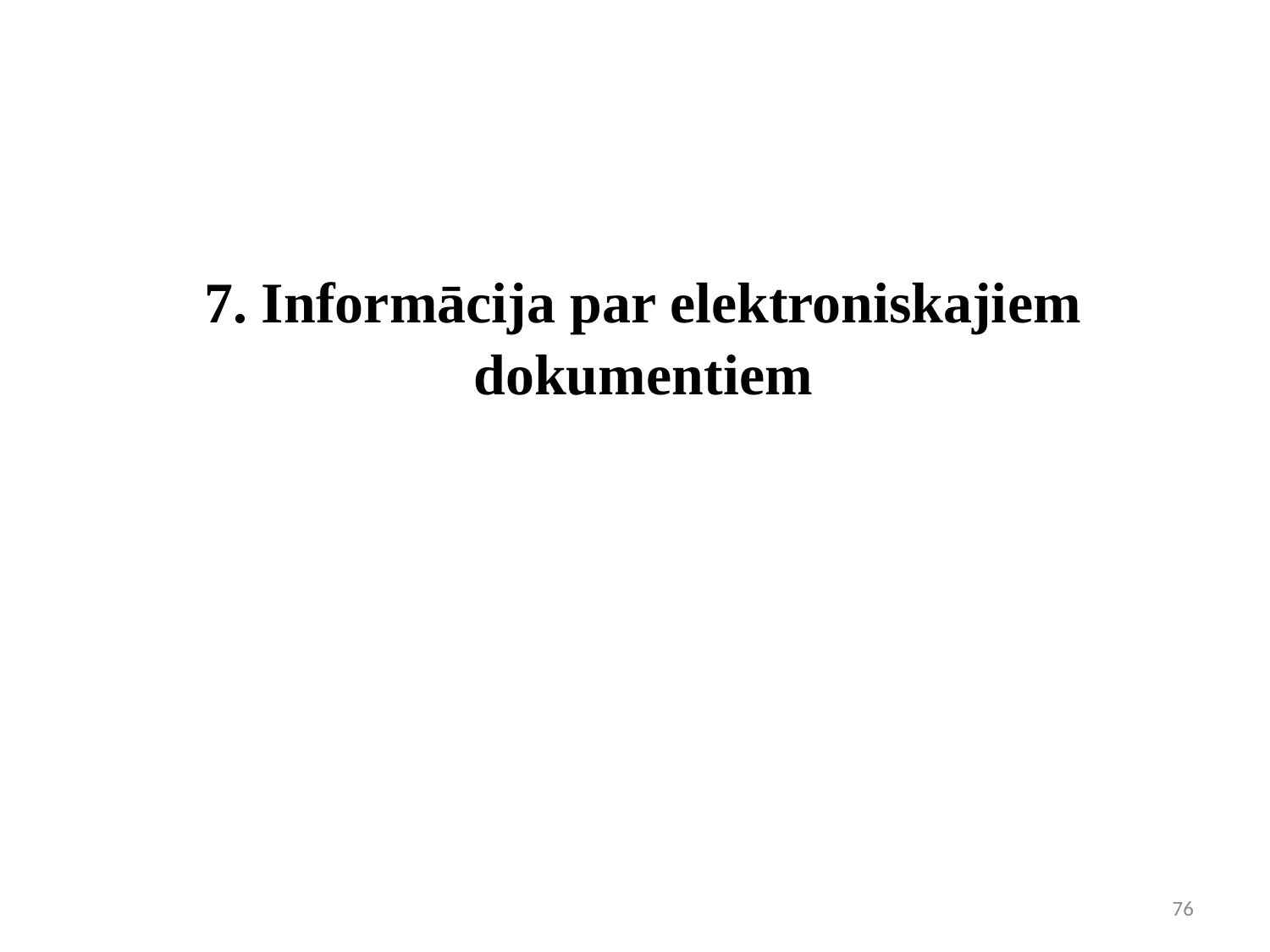

# 7. Informācija par elektroniskajiem dokumentiem
76